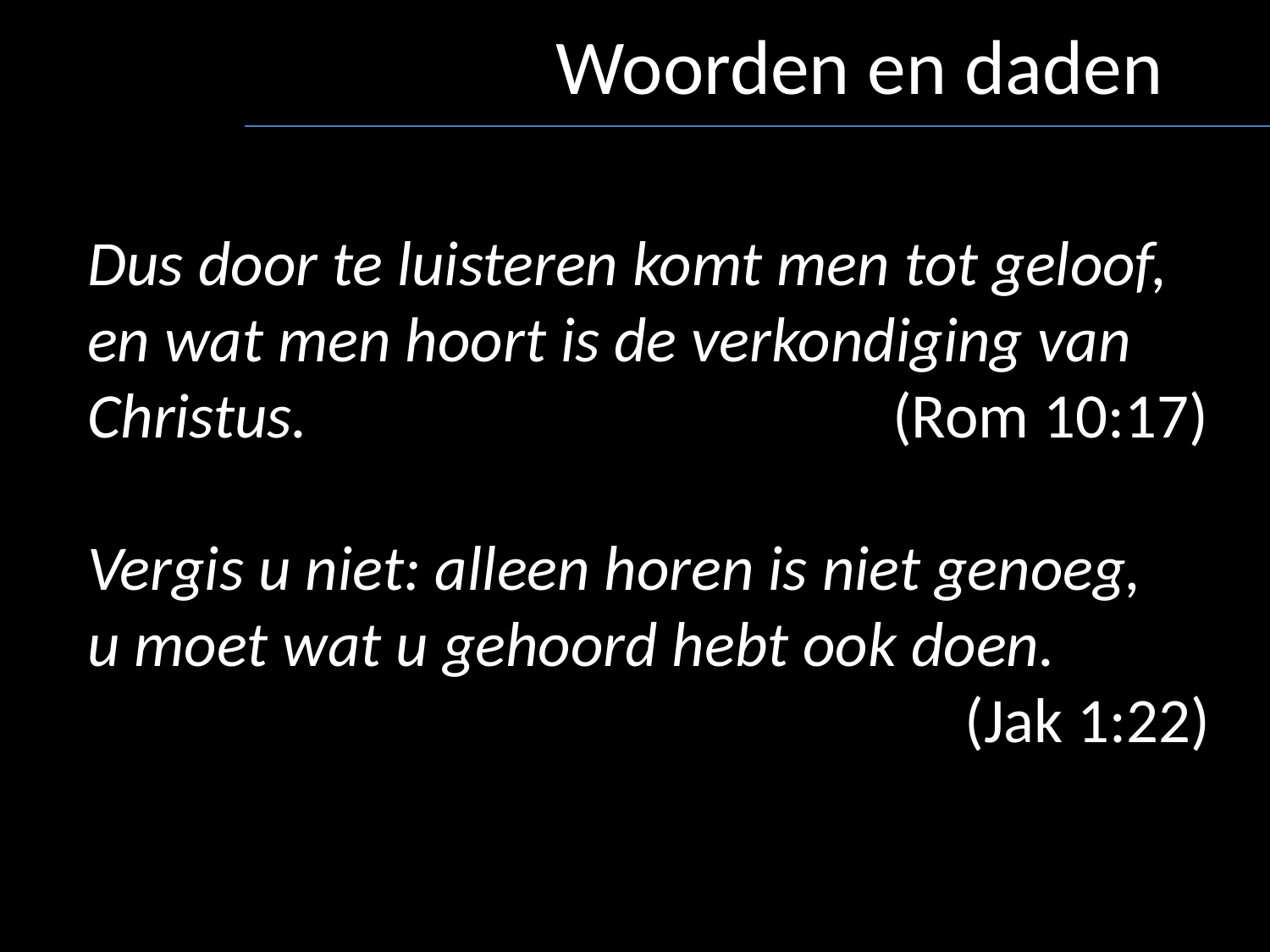

Woorden en daden
Dus door te luisteren komt men tot geloof,
en wat men hoort is de verkondiging van Christus.				 	   (Rom 10:17)

Vergis u niet: alleen horen is niet genoeg,
u moet wat u gehoord hebt ook doen.
						        (Jak 1:22)